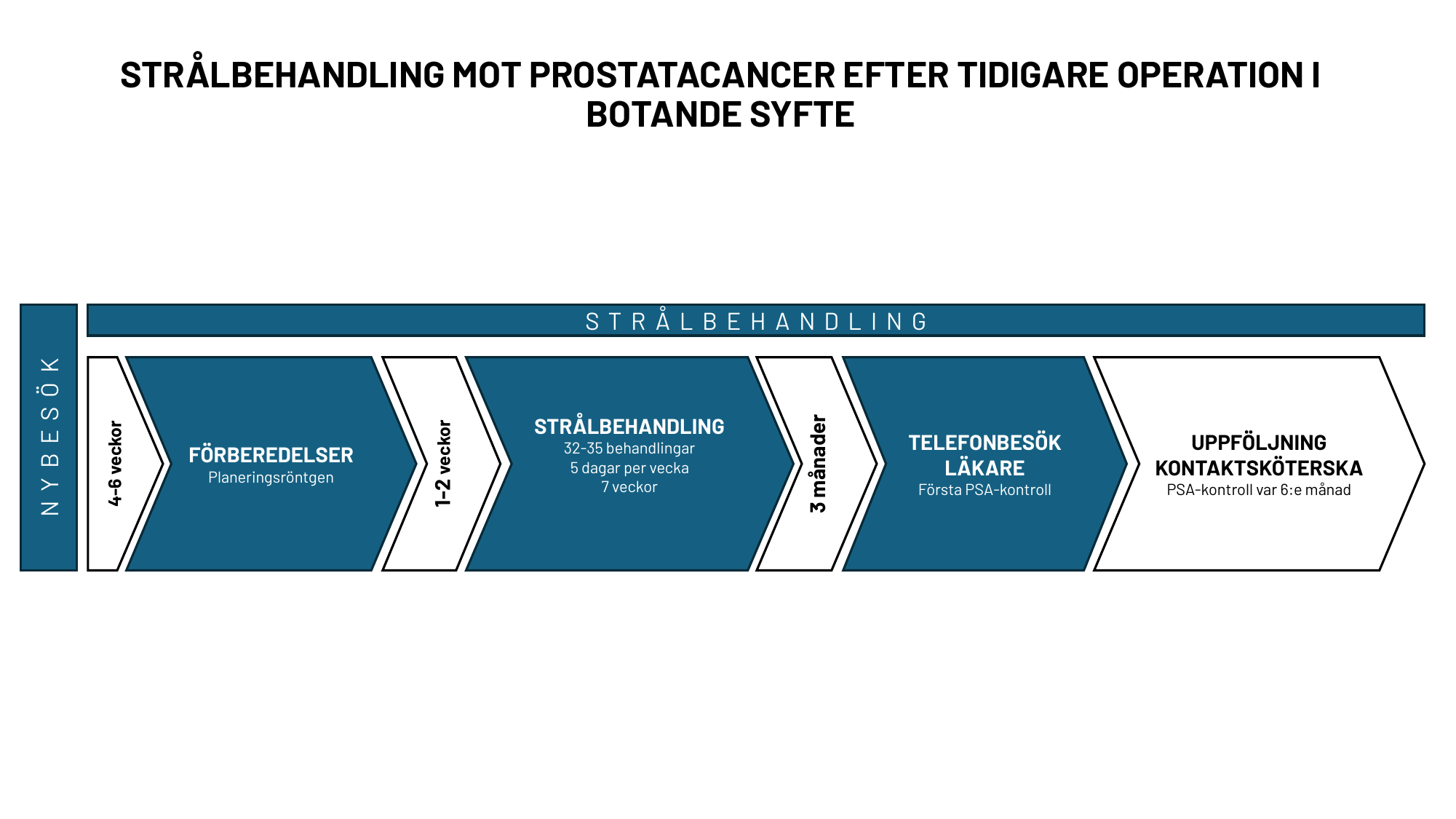

STRÅLBEHANDLING MOT PROSTATACANCER EFTER TIDIGARE OPERATION I BOTANDE SYFTE
STRÅLBEHANDLING
3 månader
TELEFONBESÖK LÄKARE
Första PSA-kontroll
UPPFÖLJNING KONTAKTSKÖTERSKA
PSA-kontroll var 6:e månad
STRÅLBEHANDLING
32-35 behandlingar
5 dagar per vecka
7 veckor

1-2 veckor
4-6 veckor
FÖRBEREDELSER​​
Planeringsröntgen​
NYBESÖK